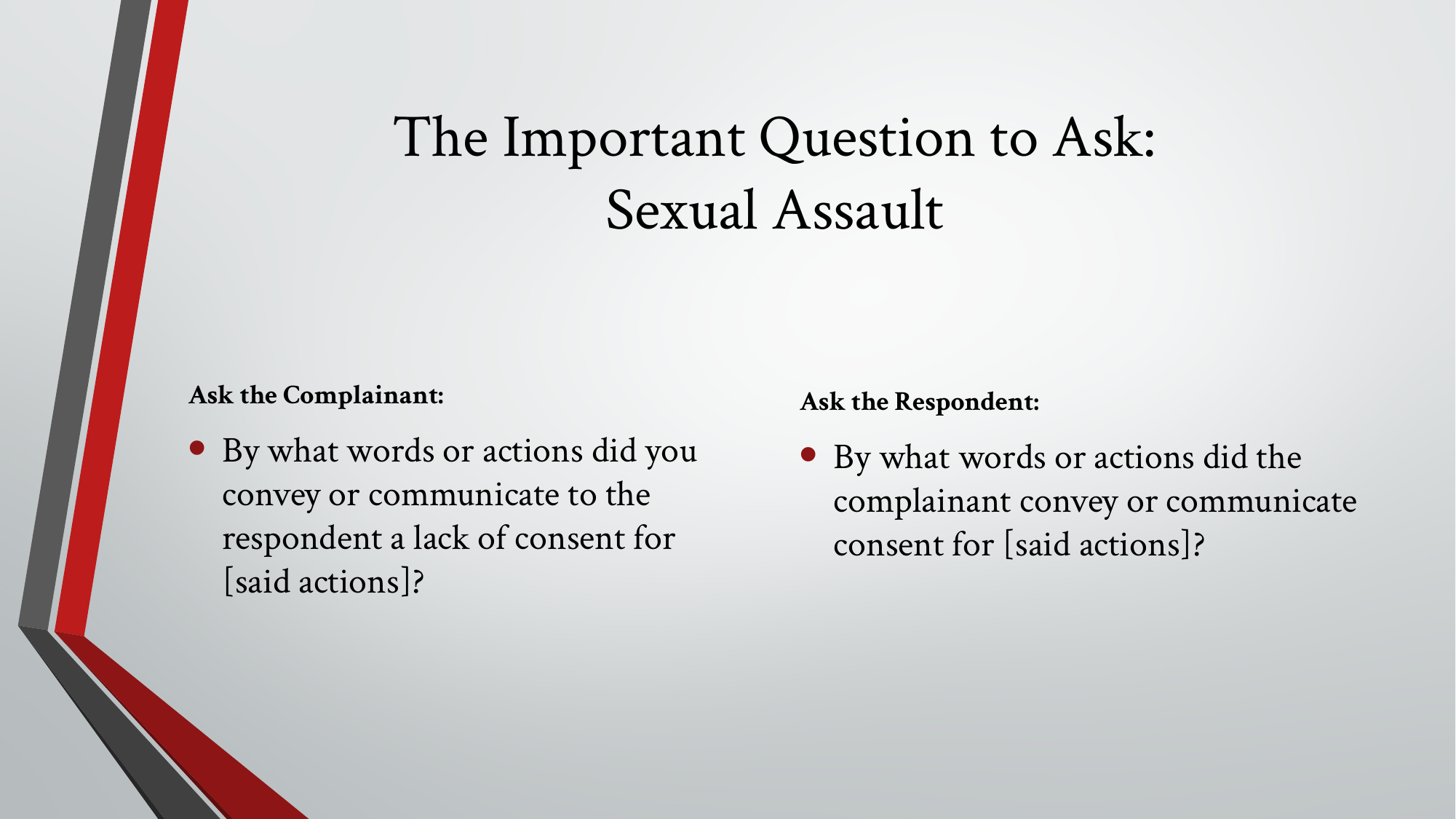

# The Important Question to Ask: Sexual Assault
Ask the Respondent:
By what words or actions did the complainant convey or communicate consent for [said actions]?
Ask the Complainant:
By what words or actions did you convey or communicate to the respondent a lack of consent for [said actions]?